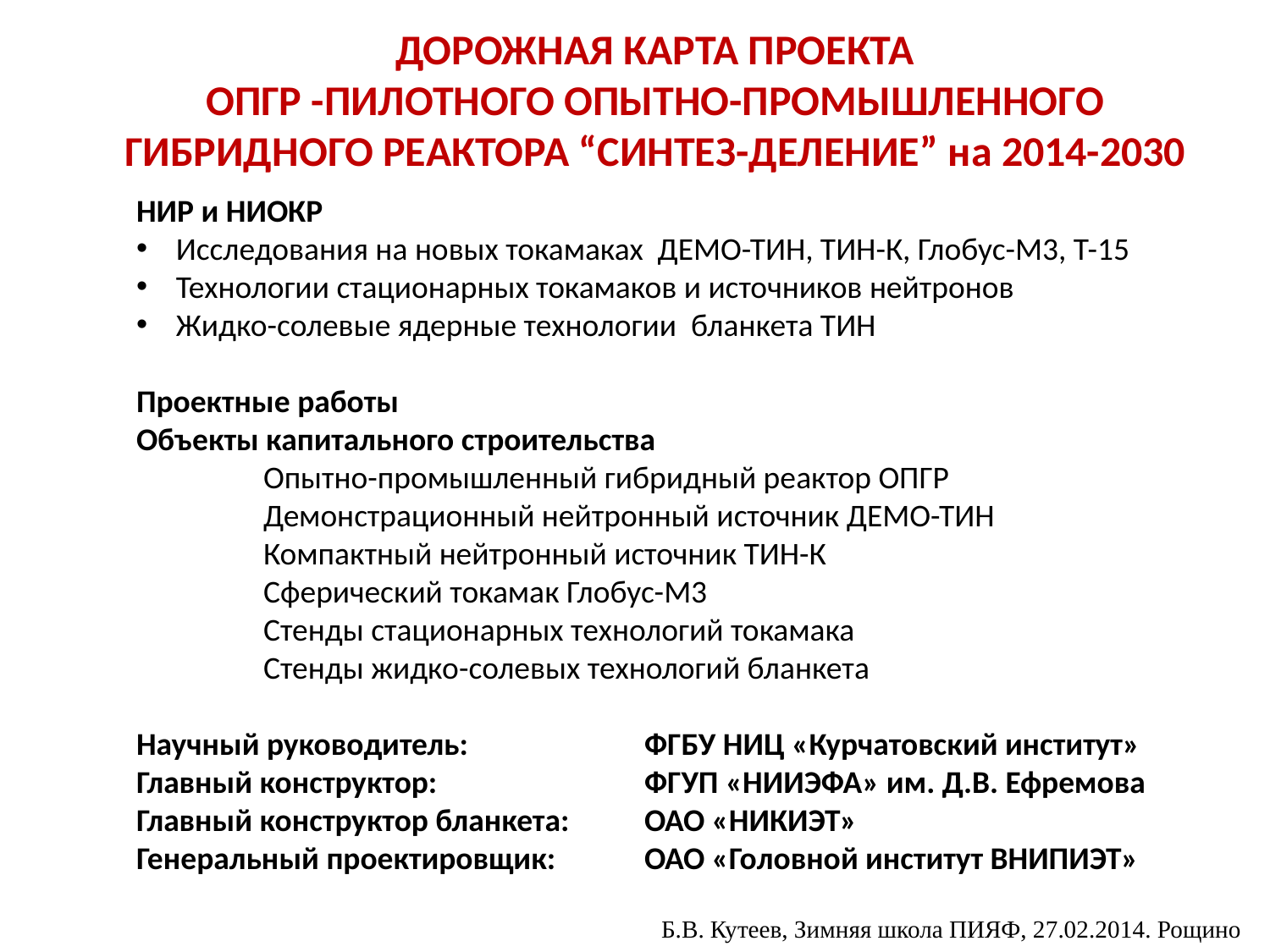

ДОРОЖНАЯ КАРТА ПРОЕКТА
ОПГР -ПИЛОТНОГО ОПЫТНО-ПРОМЫШЛЕННОГО ГИБРИДНОГО РЕАКТОРА “СИНТЕЗ-ДЕЛЕНИЕ” на 2014-2030
НИР и НИОКР
Исследования на новых токамаках  ДЕМО-ТИН, ТИН-К, Глобус-М3, Т-15
Технологии стационарных токамаков и источников нейтронов
Жидко-солевые ядерные технологии  бланкета ТИН

Проектные работы
Объекты капитального строительства
	Опытно-промышленный гибридный реактор ОПГР
	Демонстрационный нейтронный источник ДЕМО-ТИН
	Компактный нейтронный источник ТИН-К
	Сферический токамак Глобус-М3
	Стенды стационарных технологий токамака
	Стенды жидко-солевых технологий бланкета

Научный руководитель:		ФГБУ НИЦ «Курчатовский институт»
Главный конструктор:		ФГУП «НИИЭФА» им. Д.В. Ефремова
Главный конструктор бланкета:	ОАО «НИКИЭТ»
Генеральный проектировщик:	ОАО «Головной институт ВНИПИЭТ»

Б.В. Кутеев, Зимняя школа ПИЯФ, 27.02.2014. Рощино